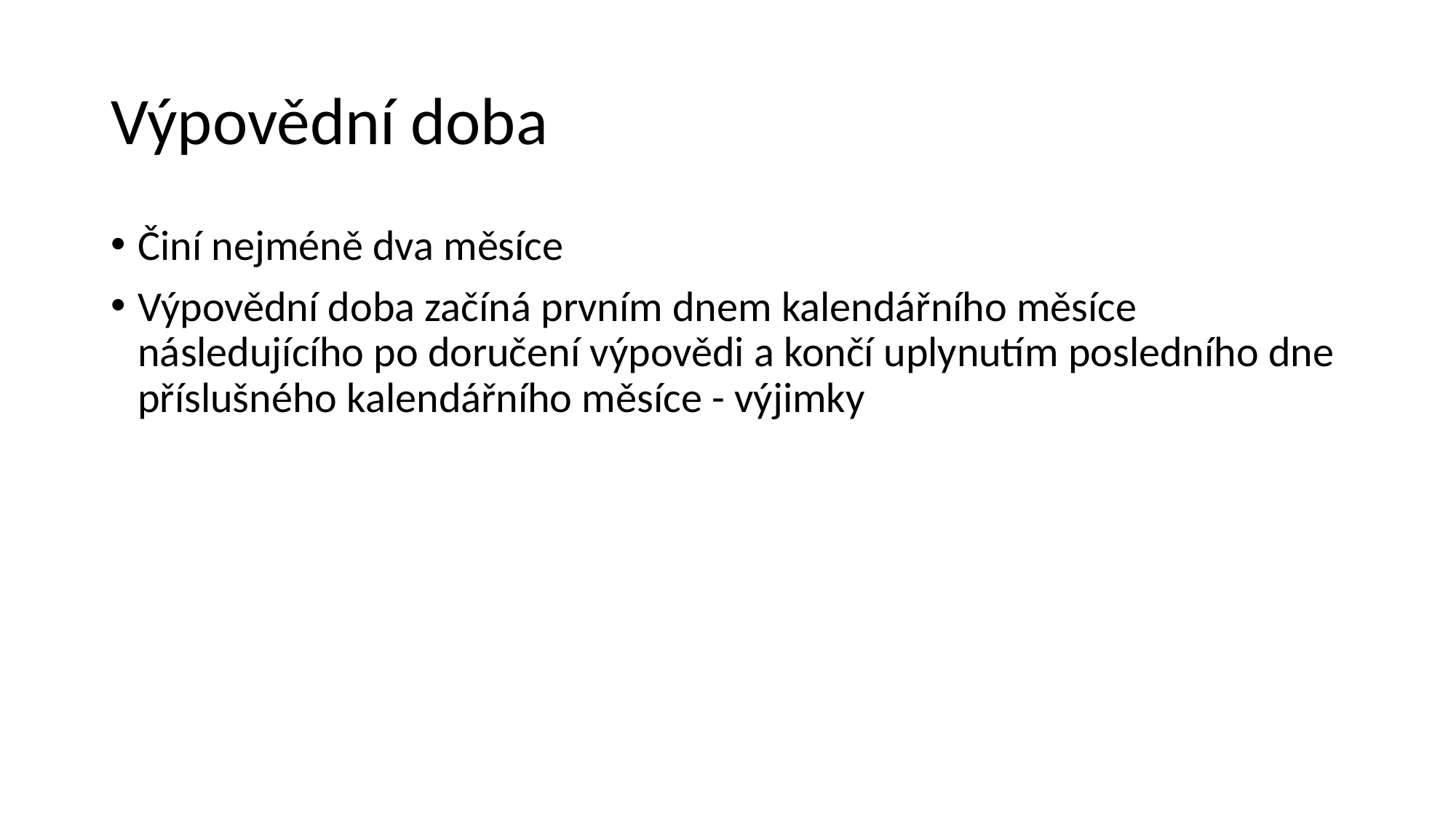

Výpovědní doba
Činí nejméně dva měsíce
Výpovědní doba začíná prvním dnem kalendářního měsíce následujícího po doručení výpovědi a končí uplynutím posledního dne příslušného kalendářního měsíce - výjimky